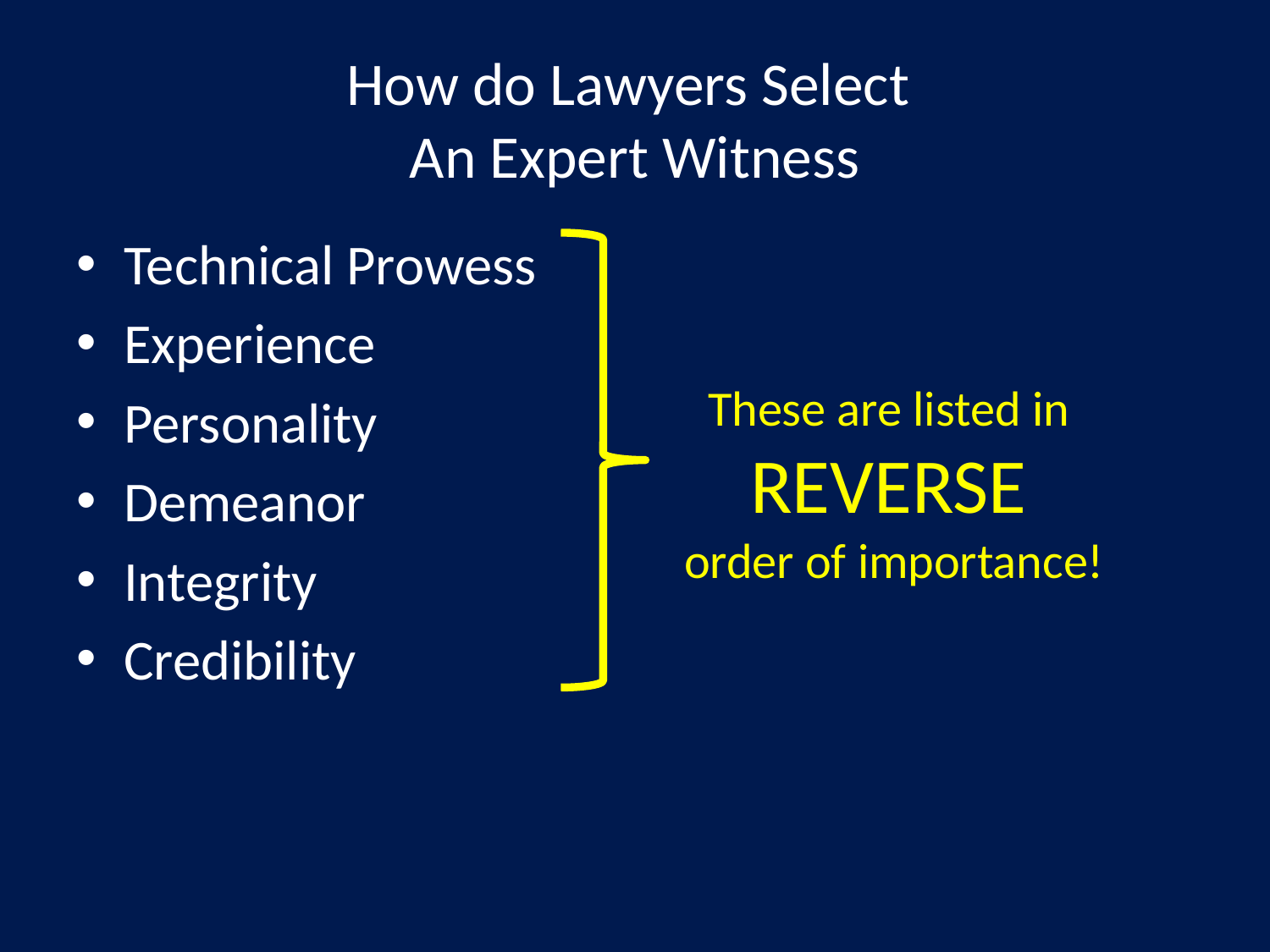

# How do Lawyers Select An Expert Witness
Technical Prowess
Experience
Personality
Demeanor
Integrity
Credibility

These are listed in
REVERSE
order of importance!